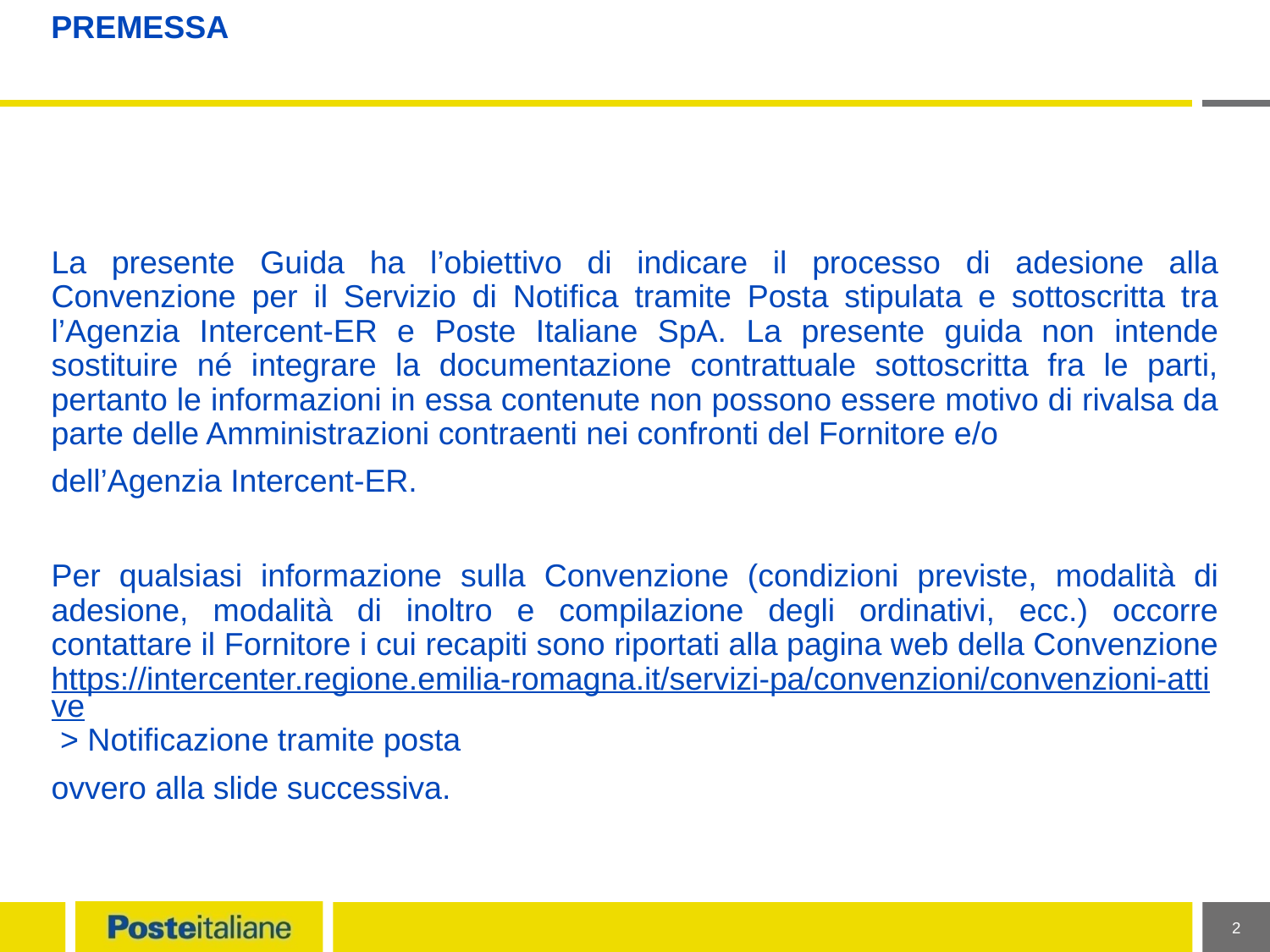

# PREMESSA

La presente Guida ha l’obiettivo di indicare il processo di adesione alla Convenzione per il Servizio di Notifica tramite Posta stipulata e sottoscritta tra l’Agenzia Intercent-ER e Poste Italiane SpA. La presente guida non intende sostituire né integrare la documentazione contrattuale sottoscritta fra le parti, pertanto le informazioni in essa contenute non possono essere motivo di rivalsa da parte delle Amministrazioni contraenti nei confronti del Fornitore e/o
dell’Agenzia Intercent-ER.

Per qualsiasi informazione sulla Convenzione (condizioni previste, modalità di adesione, modalità di inoltro e compilazione degli ordinativi, ecc.) occorre contattare il Fornitore i cui recapiti sono riportati alla pagina web della Convenzione https://intercenter.regione.emilia-romagna.it/servizi-pa/convenzioni/convenzioni-attive > Notificazione tramite posta
ovvero alla slide successiva.

2